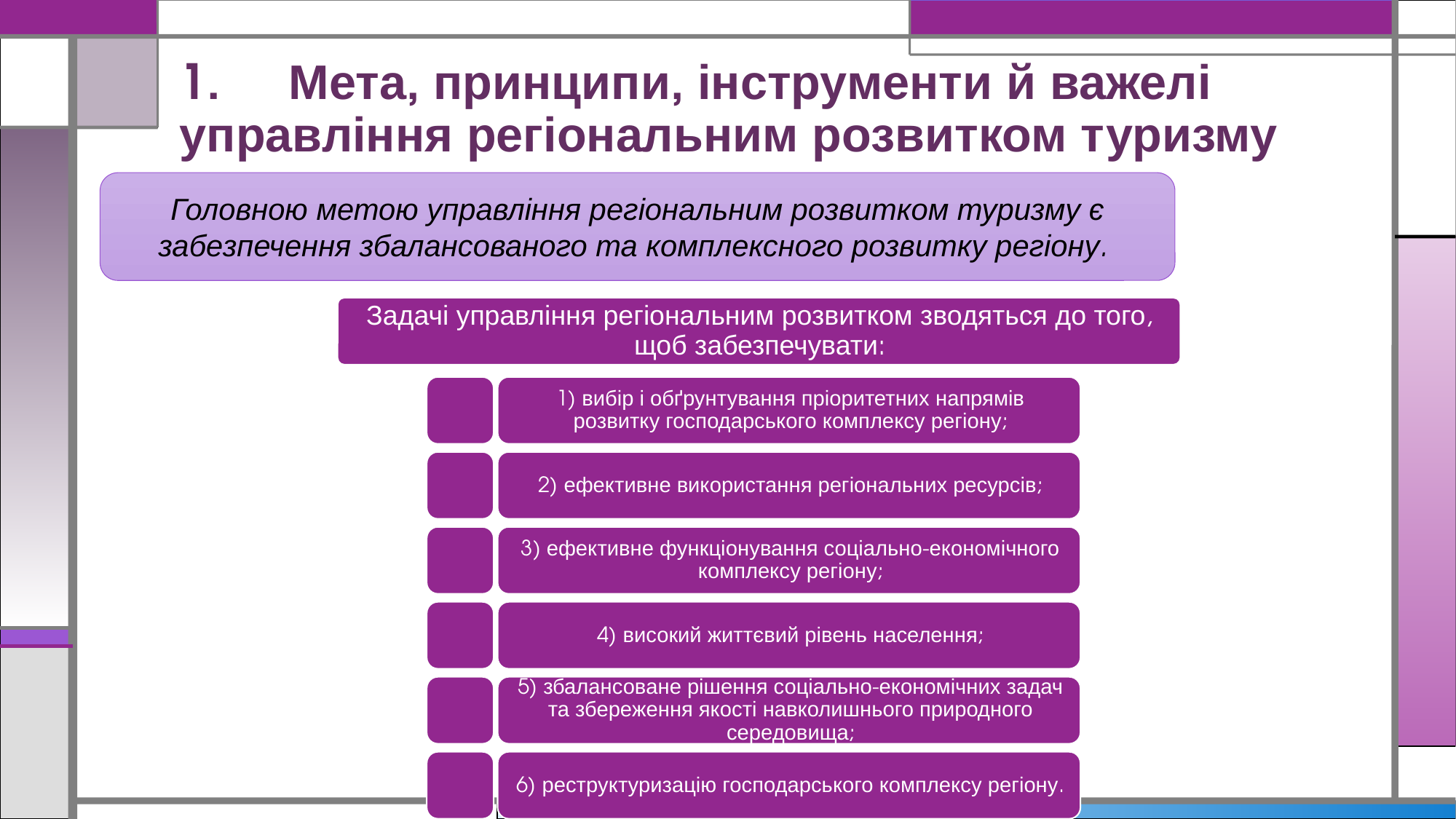

# 1.	Мета, принципи, інструменти й важелі управління регіональним розвитком туризму
Головною метою управління регіональним розвитком туризму є забезпечення збалансованого та комплексного розвитку регіону.
Задачі управління регіональним розвитком зводяться до того, щоб забезпечувати:
1) вибір і обґрунтування пріоритетних напрямів розвитку господарського комплексу регіону;
2) ефективне використання регіональних ресурсів;
3) ефективне функціонування соціально-економічного комплексу регіону;
4) високий життєвий рівень населення;
5) збалансоване рішення соціально-економічних задач та збереження якості навколишнього природного середовища;
6) реструктуризацію господарського комплексу регіону.